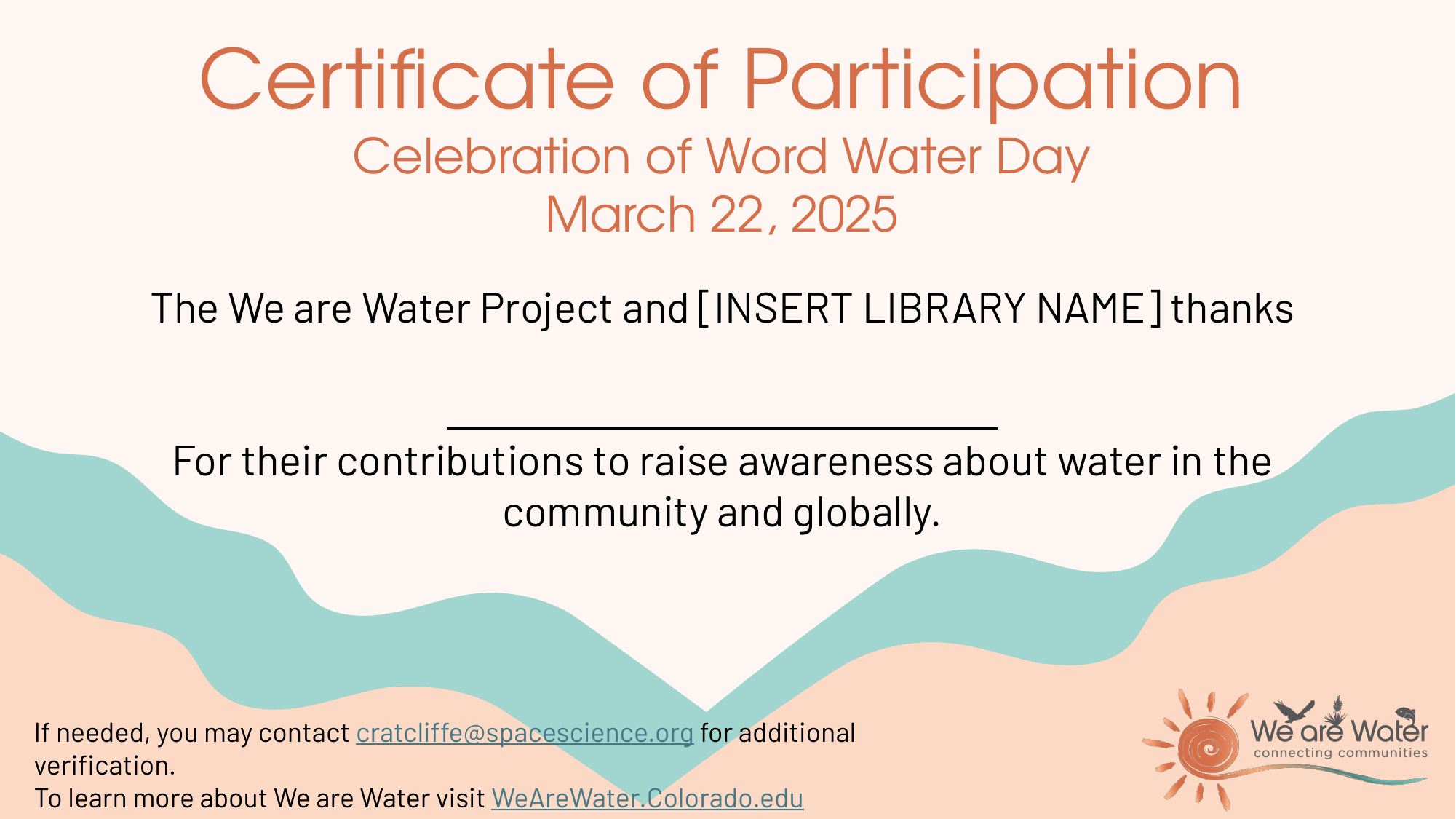

Certificate of Participation
Celebration of Word Water Day
March 22, 2025
The We are Water Project and [INSERT LIBRARY NAME] thanks

For their contributions to raise awareness about water in the community and globally.
If needed, you may contact cratcliffe@spacescience.org for additional verification.
To learn more about We are Water visit WeAreWater.Colorado.edu